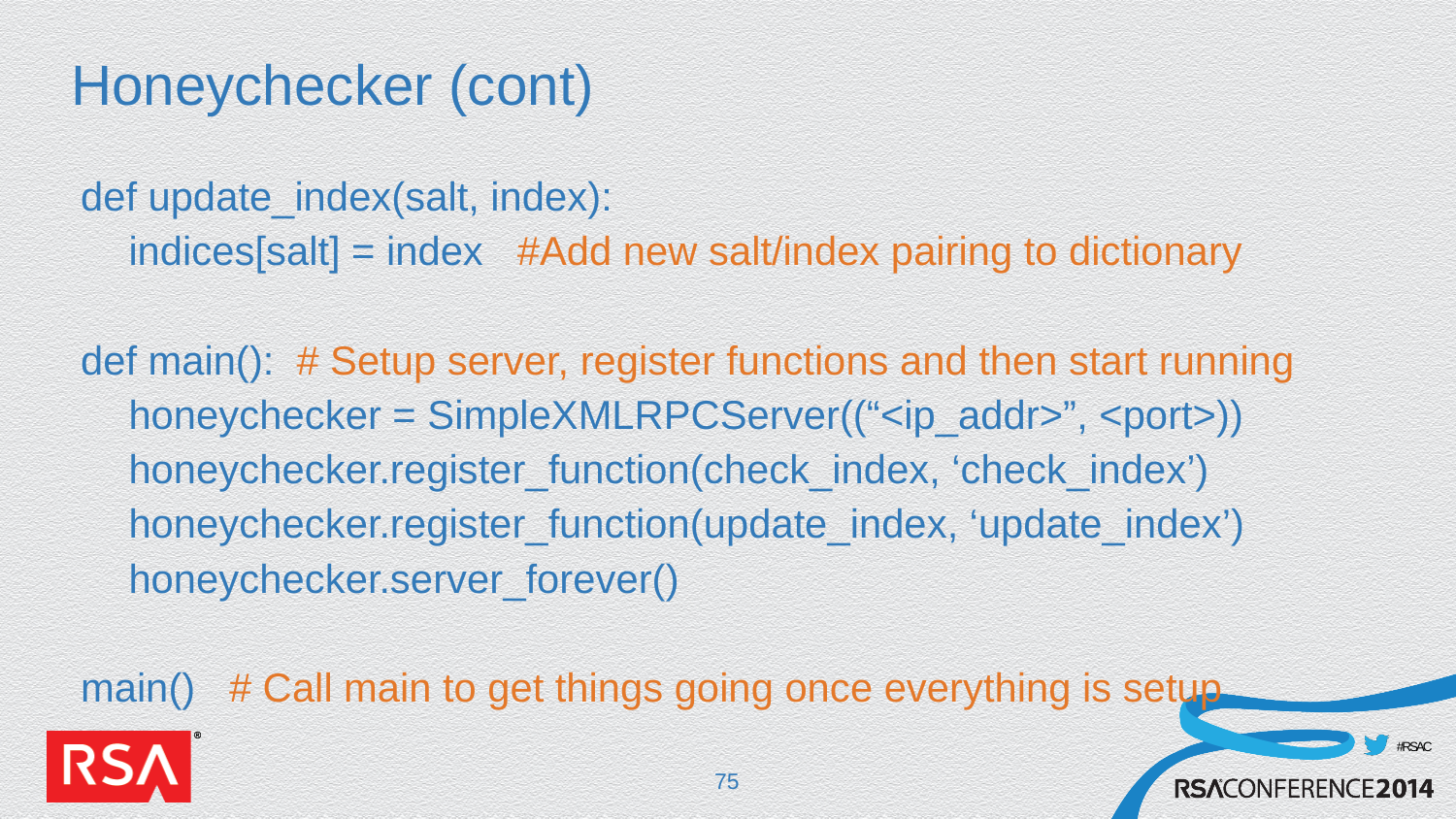

# Honeychecker (cont)
def update_index(salt, index):
	indices[salt] = index   #Add new salt/index pairing to dictionary

def main():  # Setup server, register functions and then start running
	honeychecker = SimpleXMLRPCServer((“<ip_addr>”, <port>))
	honeychecker.register_function(check_index, ‘check_index’)
	honeychecker.register_function(update_index, ‘update_index’)
	honeychecker.server_forever()

main()   # Call main to get things going once everything is setup
75